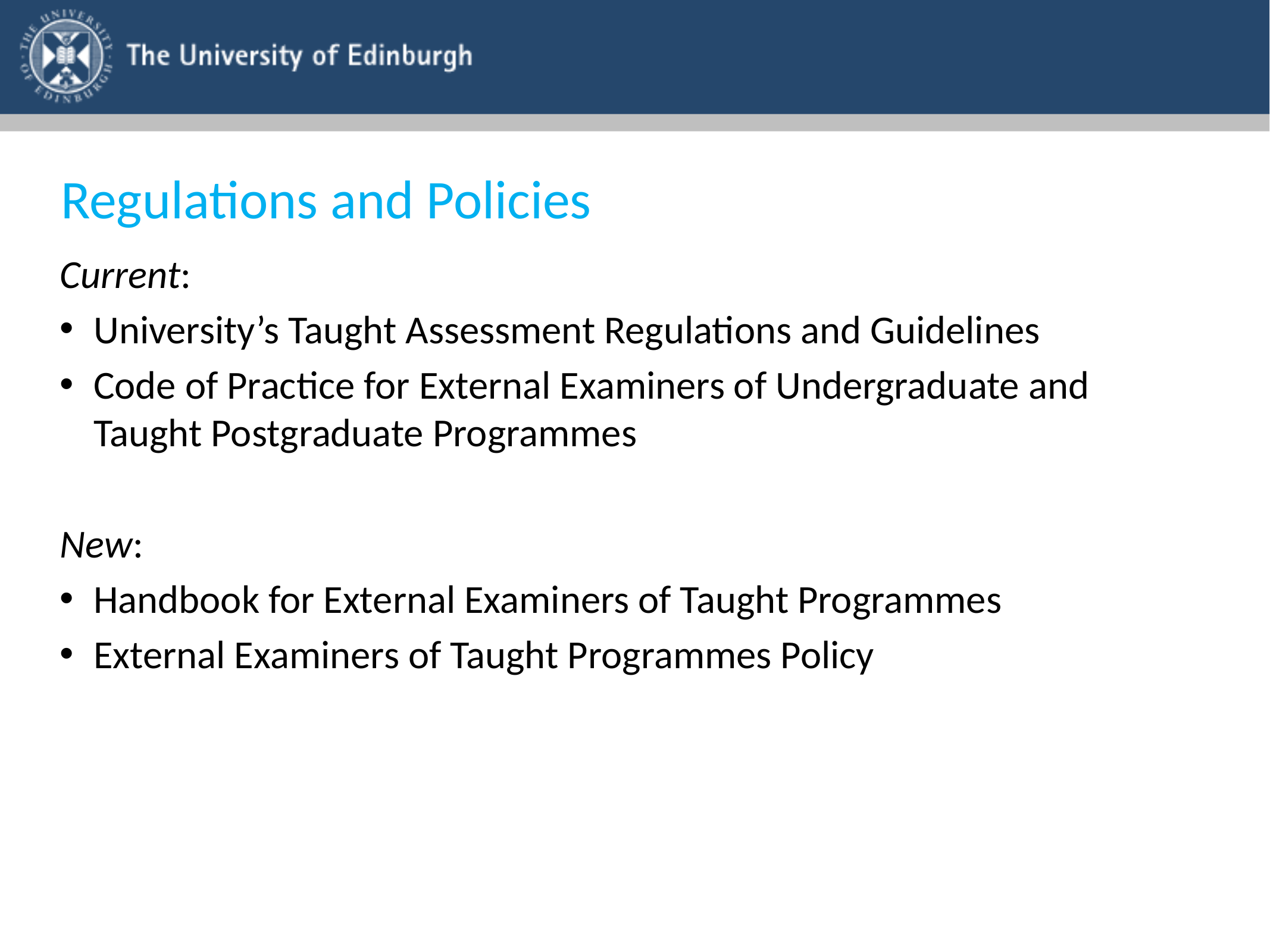

# Regulations and Policies
Current:
University’s Taught Assessment Regulations and Guidelines
Code of Practice for External Examiners of Undergraduate and Taught Postgraduate Programmes

New:
Handbook for External Examiners of Taught Programmes
External Examiners of Taught Programmes Policy